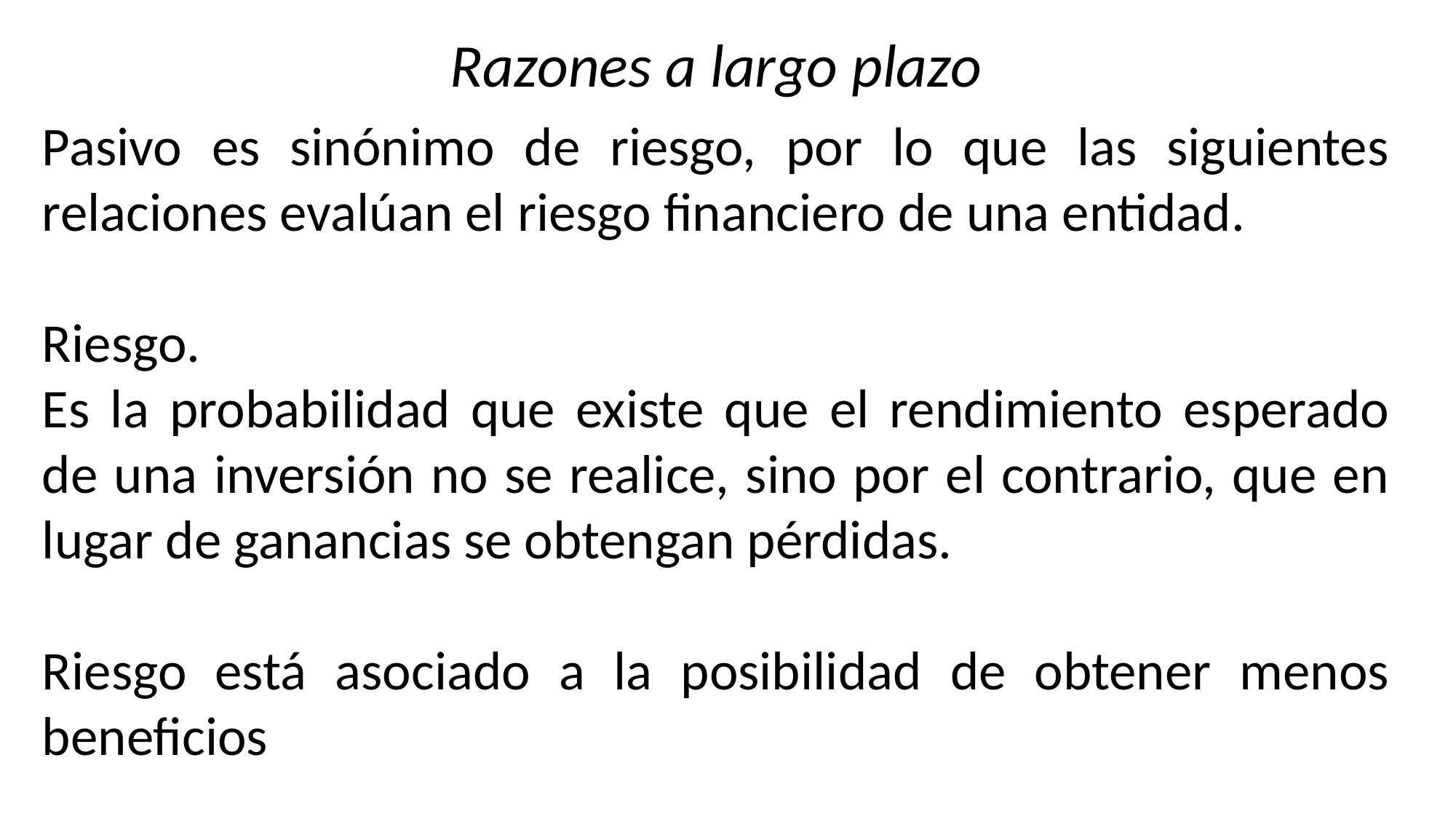

Razones a largo plazo
Pasivo es sinónimo de riesgo, por lo que las siguientes relaciones evalúan el riesgo financiero de una entidad.

Riesgo.
Es la probabilidad que existe que el rendimiento esperado de una inversión no se realice, sino por el contrario, que en lugar de ganancias se obtengan pérdidas.

Riesgo está asociado a la posibilidad de obtener menos beneficios